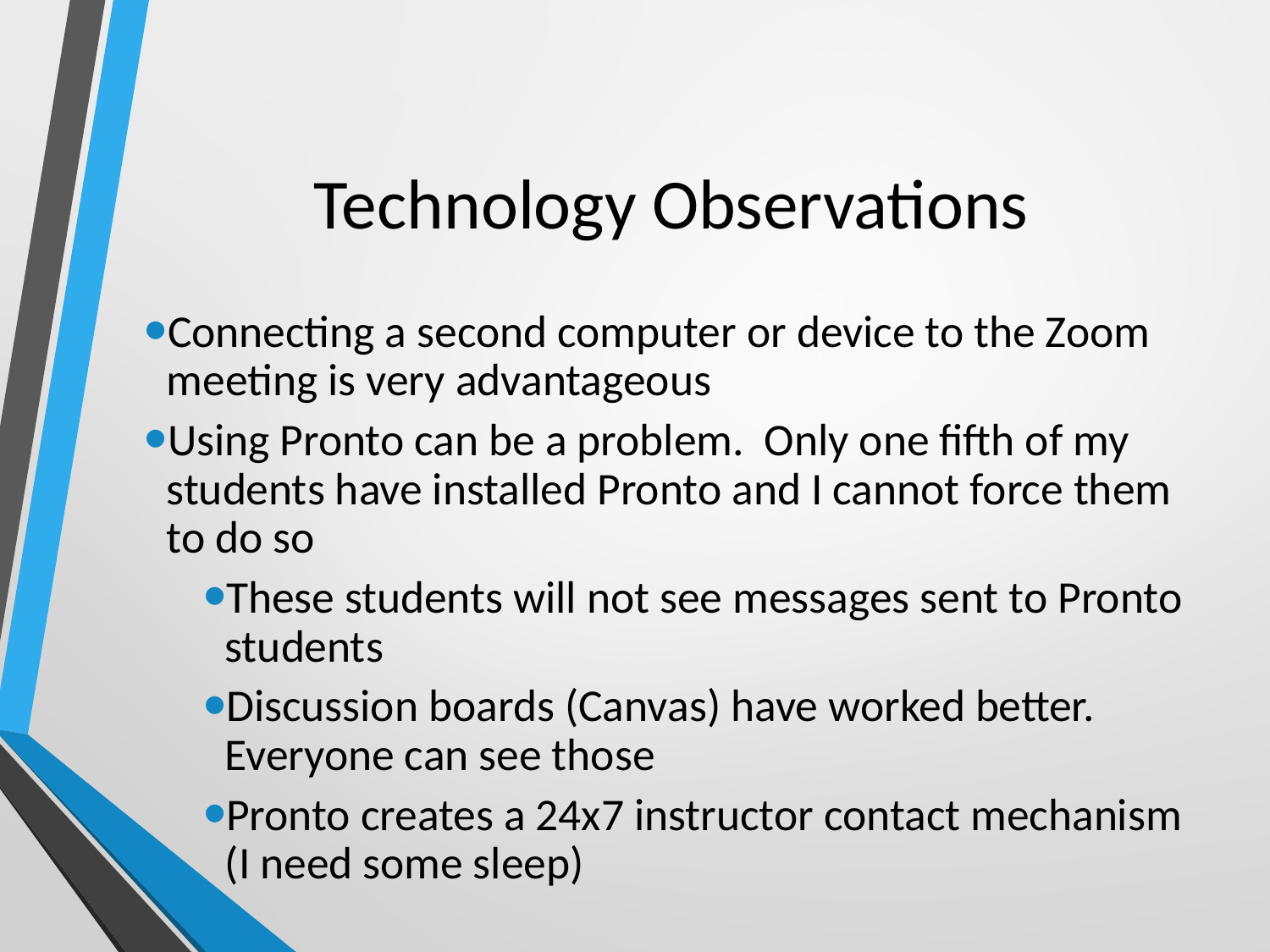

# Technology Observations
Connecting a second computer or device to the Zoom meeting is very advantageous
Using Pronto can be a problem.  Only one fifth of my students have installed Pronto and I cannot force them to do so
These students will not see messages sent to Pronto students
Discussion boards (Canvas) have worked better.  Everyone can see those
Pronto creates a 24x7 instructor contact mechanism (I need some sleep)